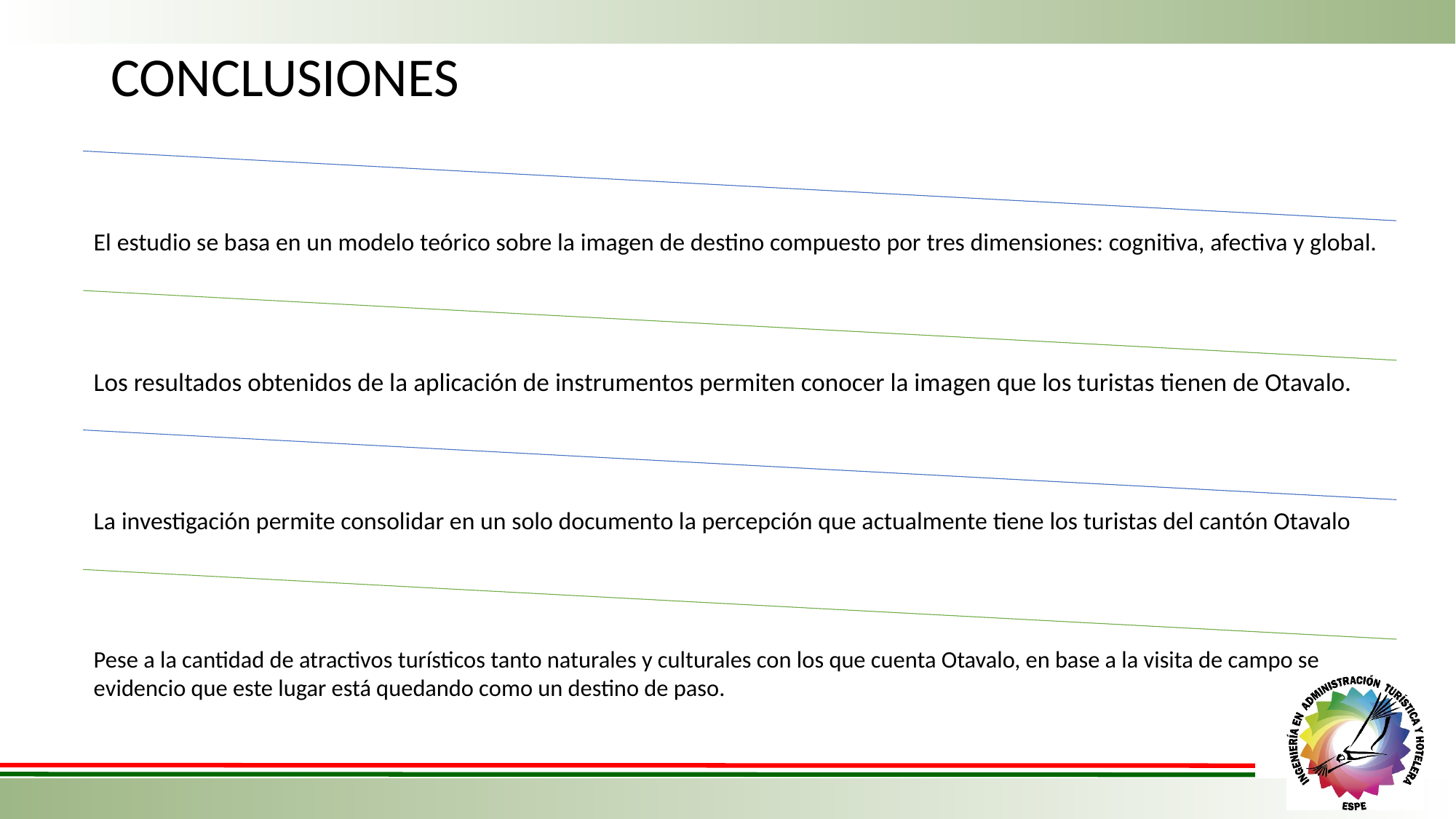

# CONCLUSIONES
El estudio se basa en un modelo teórico sobre la imagen de destino compuesto por tres dimensiones: cognitiva, afectiva y global.
Los resultados obtenidos de la aplicación de instrumentos permiten conocer la imagen que los turistas tienen de Otavalo.
La investigación permite consolidar en un solo documento la percepción que actualmente tiene los turistas del cantón Otavalo
Pese a la cantidad de atractivos turísticos tanto naturales y culturales con los que cuenta Otavalo, en base a la visita de campo se evidencio que este lugar está quedando como un destino de paso.